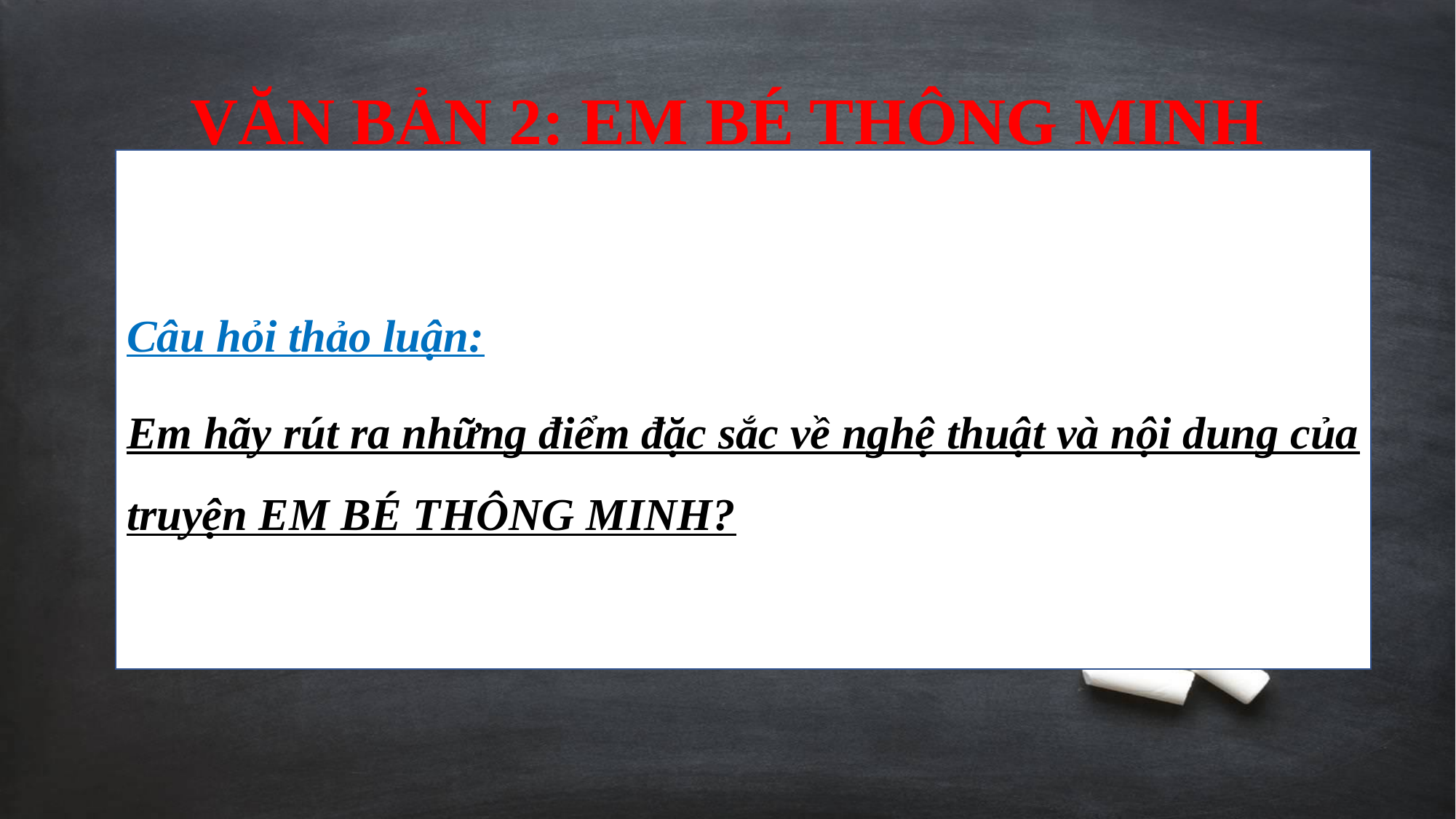

# VĂN BẢN 2: EM BÉ THÔNG MINH
Câu hỏi thảo luận:
Em hãy rút ra những điểm đặc sắc về nghệ thuật và nội dung của truyện EM BÉ THÔNG MINH?